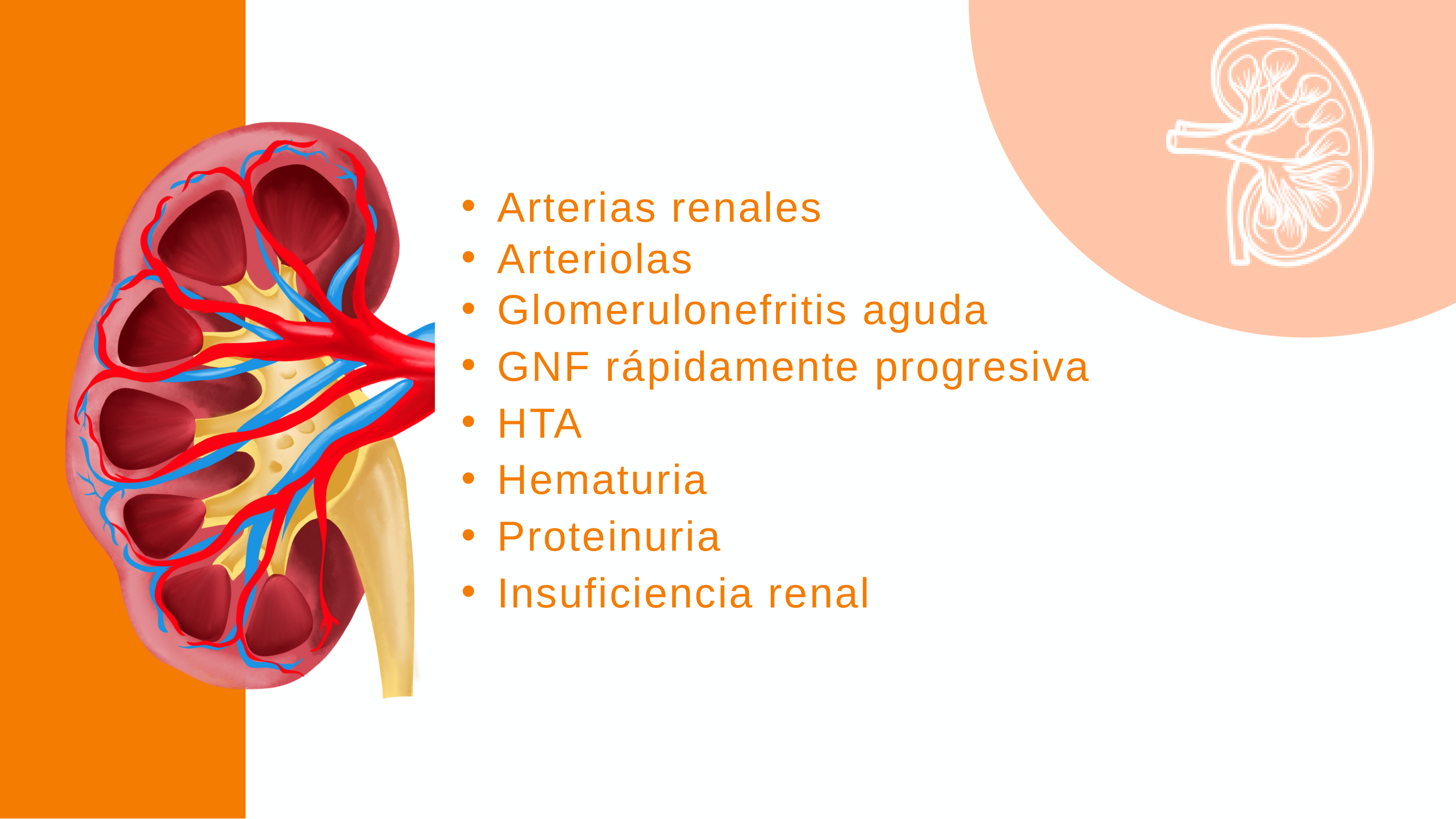

Arterias renales
Arteriolas
Glomerulonefritis aguda
GNF rápidamente progresiva
HTA
Hematuria
Proteinuria
Insuficiencia renal